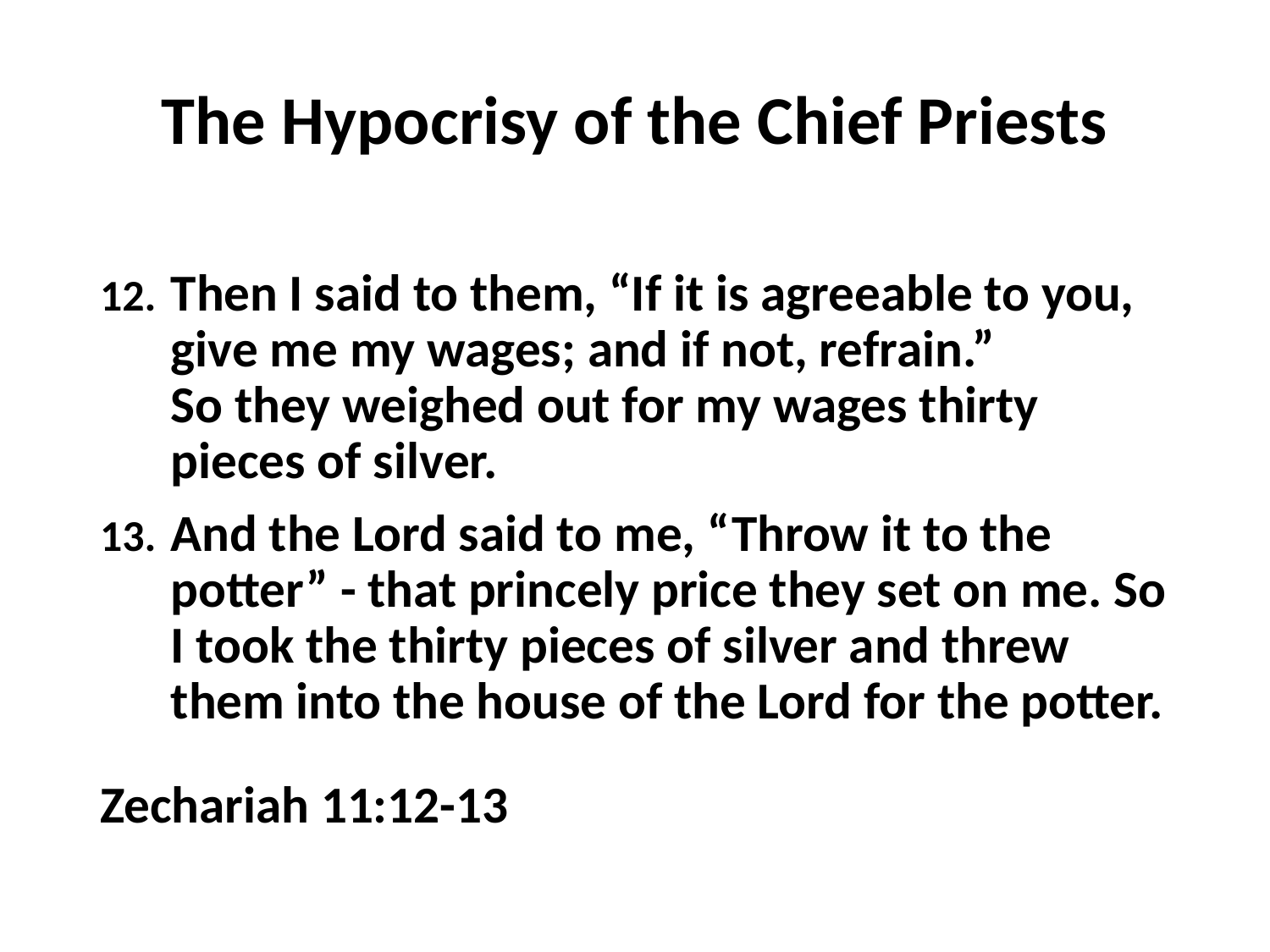

# The Hypocrisy of the Chief Priests
Then I said to them, “If it is agreeable to you, give me my wages; and if not, refrain.”
So they weighed out for my wages thirty pieces of silver.
And the Lord said to me, “Throw it to the potter” - that princely price they set on me. So I took the thirty pieces of silver and threw them into the house of the Lord for the potter.

Zechariah 11:12-13